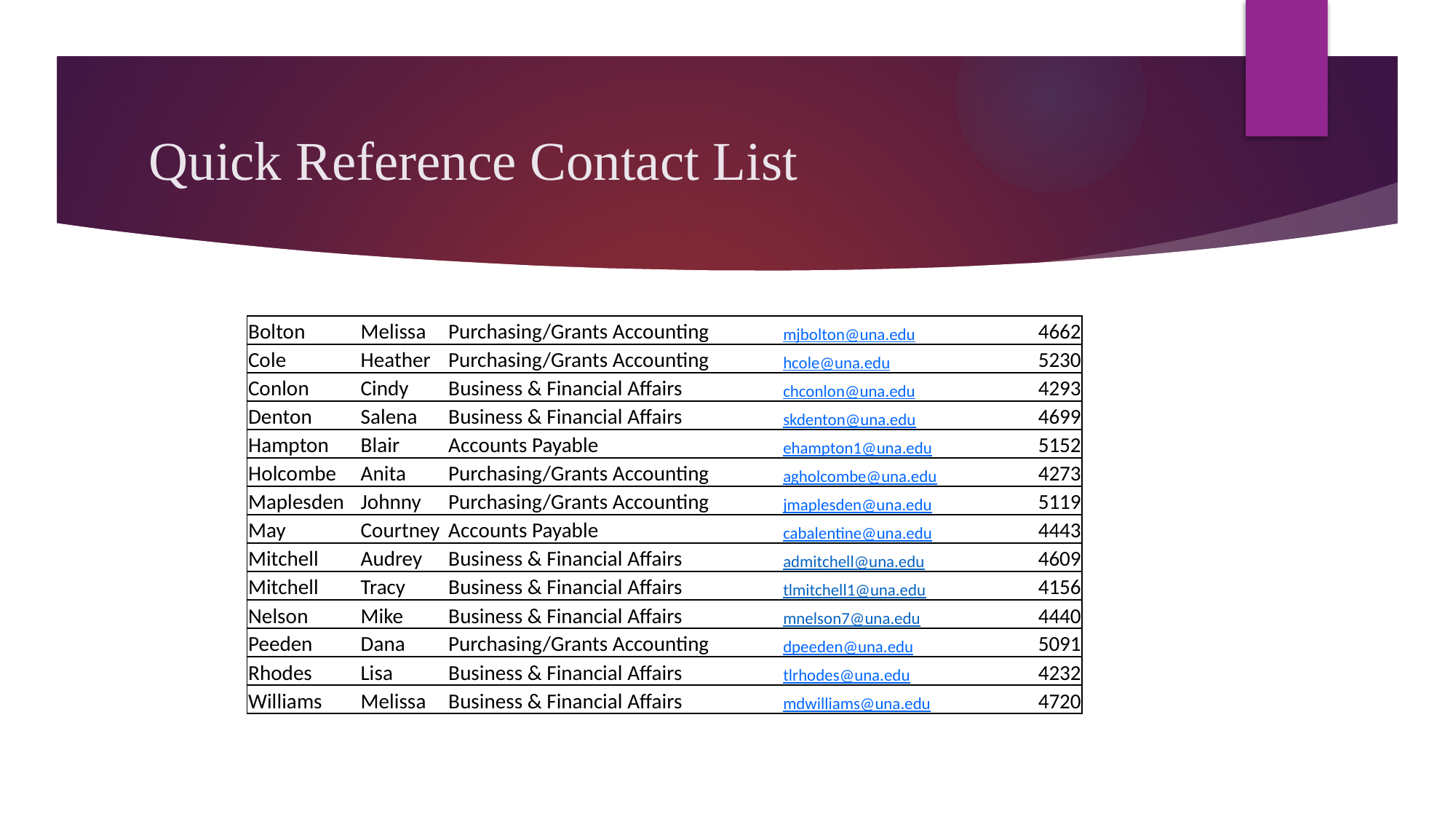

# Quick Reference Contact List
| Bolton | Melissa | Purchasing/Grants Accounting | mjbolton@una.edu | 4662 |
| --- | --- | --- | --- | --- |
| Cole | Heather | Purchasing/Grants Accounting | hcole@una.edu | 5230 |
| Conlon | Cindy | Business & Financial Affairs | chconlon@una.edu | 4293 |
| Denton | Salena | Business & Financial Affairs | skdenton@una.edu | 4699 |
| Hampton | Blair | Accounts Payable | ehampton1@una.edu | 5152 |
| Holcombe | Anita | Purchasing/Grants Accounting | agholcombe@una.edu | 4273 |
| Maplesden | Johnny | Purchasing/Grants Accounting | jmaplesden@una.edu | 5119 |
| May | Courtney | Accounts Payable | cabalentine@una.edu | 4443 |
| Mitchell | Audrey | Business & Financial Affairs | admitchell@una.edu | 4609 |
| Mitchell | Tracy | Business & Financial Affairs | tlmitchell1@una.edu | 4156 |
| Nelson | Mike | Business & Financial Affairs | mnelson7@una.edu | 4440 |
| Peeden | Dana | Purchasing/Grants Accounting | dpeeden@una.edu | 5091 |
| Rhodes | Lisa | Business & Financial Affairs | tlrhodes@una.edu | 4232 |
| Williams | Melissa | Business & Financial Affairs | mdwilliams@una.edu | 4720 |